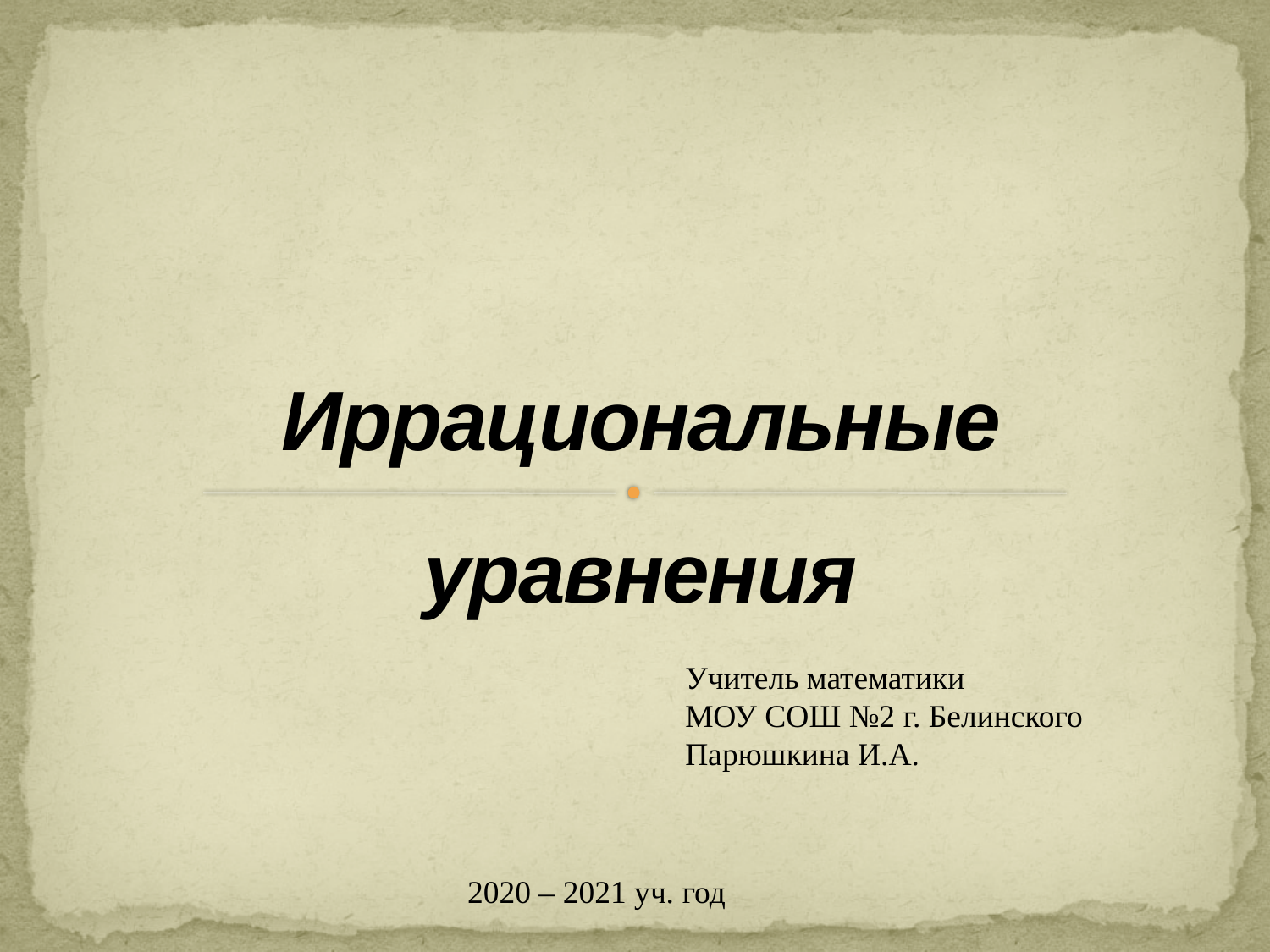

# Иррациональные уравнения
Учитель математики
МОУ СОШ №2 г. Белинского
Парюшкина И.А.
2020 – 2021 уч. год